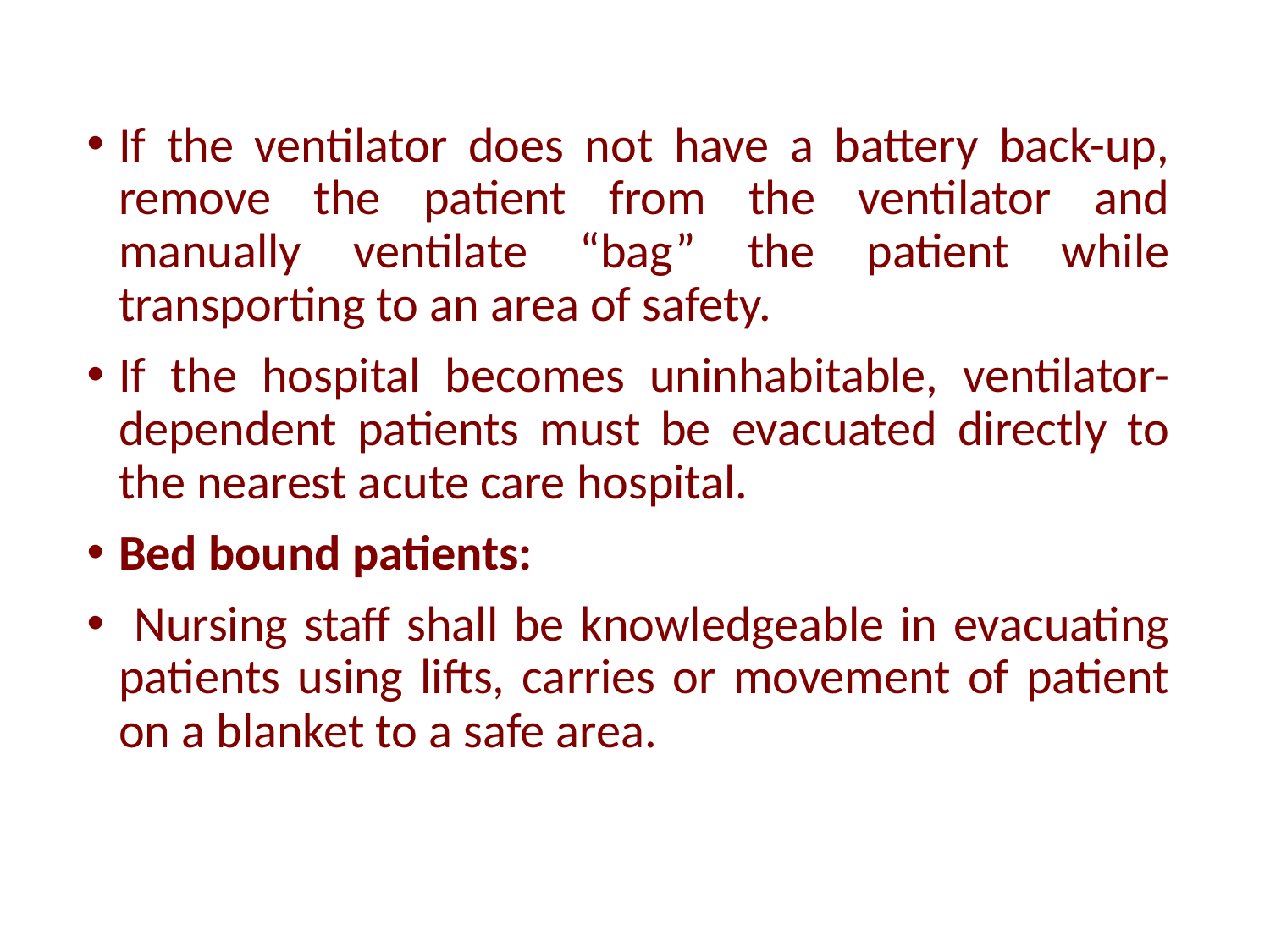

If the ventilator does not have a battery back-up, remove the patient from the ventilator and manually ventilate “bag” the patient while transporting to an area of safety.
If the hospital becomes uninhabitable, ventilator-dependent patients must be evacuated directly to the nearest acute care hospital.
Bed bound patients:
 Nursing staff shall be knowledgeable in evacuating patients using lifts, carries or movement of patient on a blanket to a safe area.